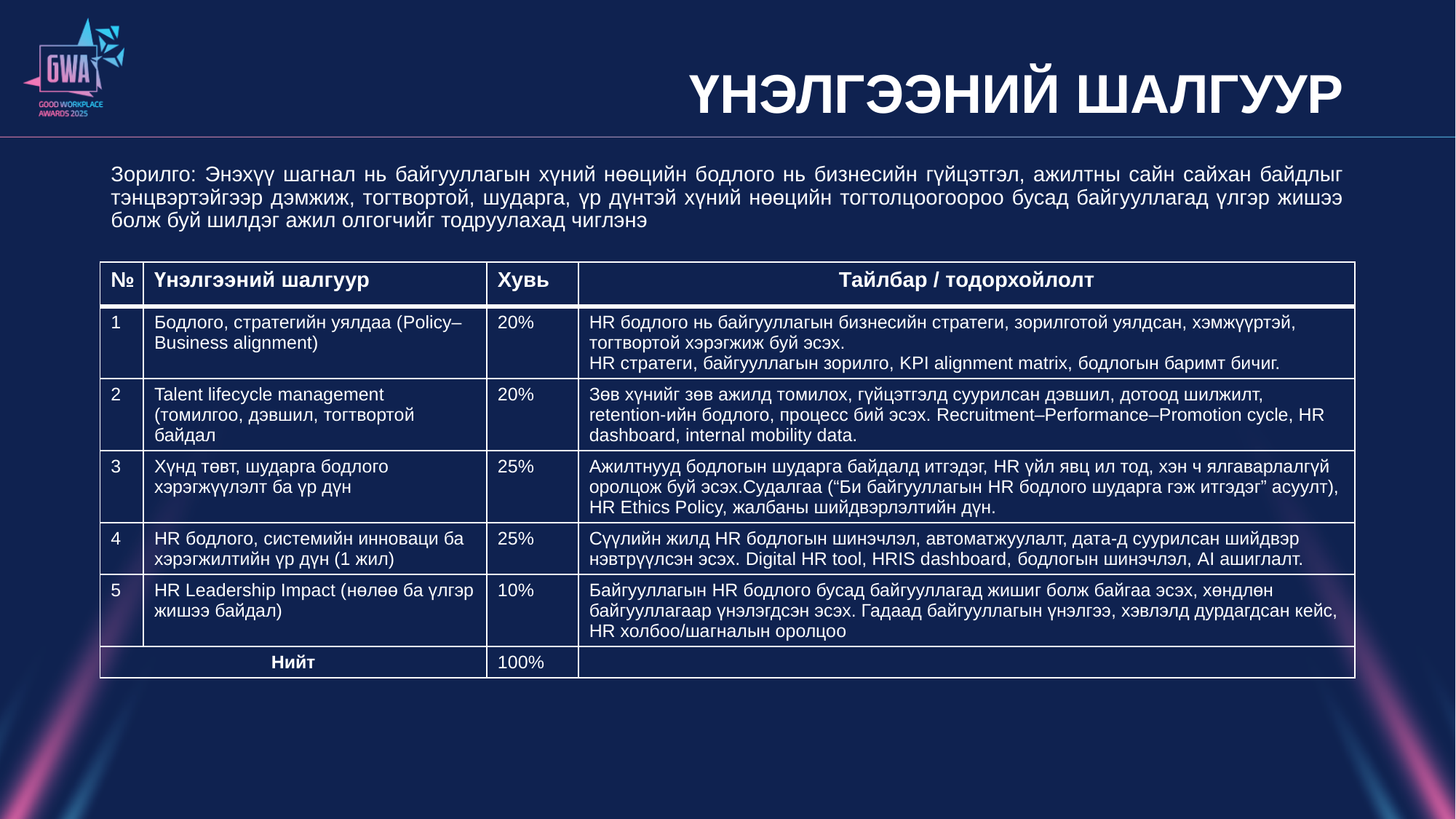

# ҮНЭЛГЭЭНИЙ ШАЛГУУР
Зорилго: Энэхүү шагнал нь байгууллагын хүний нөөцийн бодлого нь бизнесийн гүйцэтгэл, ажилтны сайн сайхан байдлыг тэнцвэртэйгээр дэмжиж, тогтвортой, шударга, үр дүнтэй хүний нөөцийн тогтолцоогоороо бусад байгууллагад үлгэр жишээ болж буй шилдэг ажил олгогчийг тодруулахад чиглэнэ
| № | Үнэлгээний шалгуур | Хувь | Тайлбар / тодорхойлолт |
| --- | --- | --- | --- |
| 1 | Бодлого, стратегийн уялдаа (Policy–Business alignment) | 20% | HR бодлого нь байгууллагын бизнесийн стратеги, зорилготой уялдсан, хэмжүүртэй, тогтвортой хэрэгжиж буй эсэх. HR стратеги, байгууллагын зорилго, KPI alignment matrix, бодлогын баримт бичиг. |
| 2 | Talent lifecycle management (томилгоо, дэвшил, тогтвортой байдал | 20% | Зөв хүнийг зөв ажилд томилох, гүйцэтгэлд суурилсан дэвшил, дотоод шилжилт, retention-ийн бодлого, процесс бий эсэх. Recruitment–Performance–Promotion cycle, HR dashboard, internal mobility data. |
| 3 | Хүнд төвт, шударга бодлого хэрэгжүүлэлт ба үр дүн | 25% | Ажилтнууд бодлогын шударга байдалд итгэдэг, HR үйл явц ил тод, хэн ч ялгаварлалгүй оролцож буй эсэх.Судалгаа (“Би байгууллагын HR бодлого шударга гэж итгэдэг” асуулт), HR Ethics Policy, жалбаны шийдвэрлэлтийн дүн. |
| 4 | HR бодлого, системийн инноваци ба хэрэгжилтийн үр дүн (1 жил) | 25% | Сүүлийн жилд HR бодлогын шинэчлэл, автоматжуулалт, дата-д суурилсан шийдвэр нэвтрүүлсэн эсэх. Digital HR tool, HRIS dashboard, бодлогын шинэчлэл, AI ашиглалт. |
| 5 | HR Leadership Impact (нөлөө ба үлгэр жишээ байдал) | 10% | Байгууллагын HR бодлого бусад байгууллагад жишиг болж байгаа эсэх, хөндлөн байгууллагаар үнэлэгдсэн эсэх. Гадаад байгууллагын үнэлгээ, хэвлэлд дурдагдсан кейс, HR холбоо/шагналын оролцоо |
| Нийт |  | 100% |  |